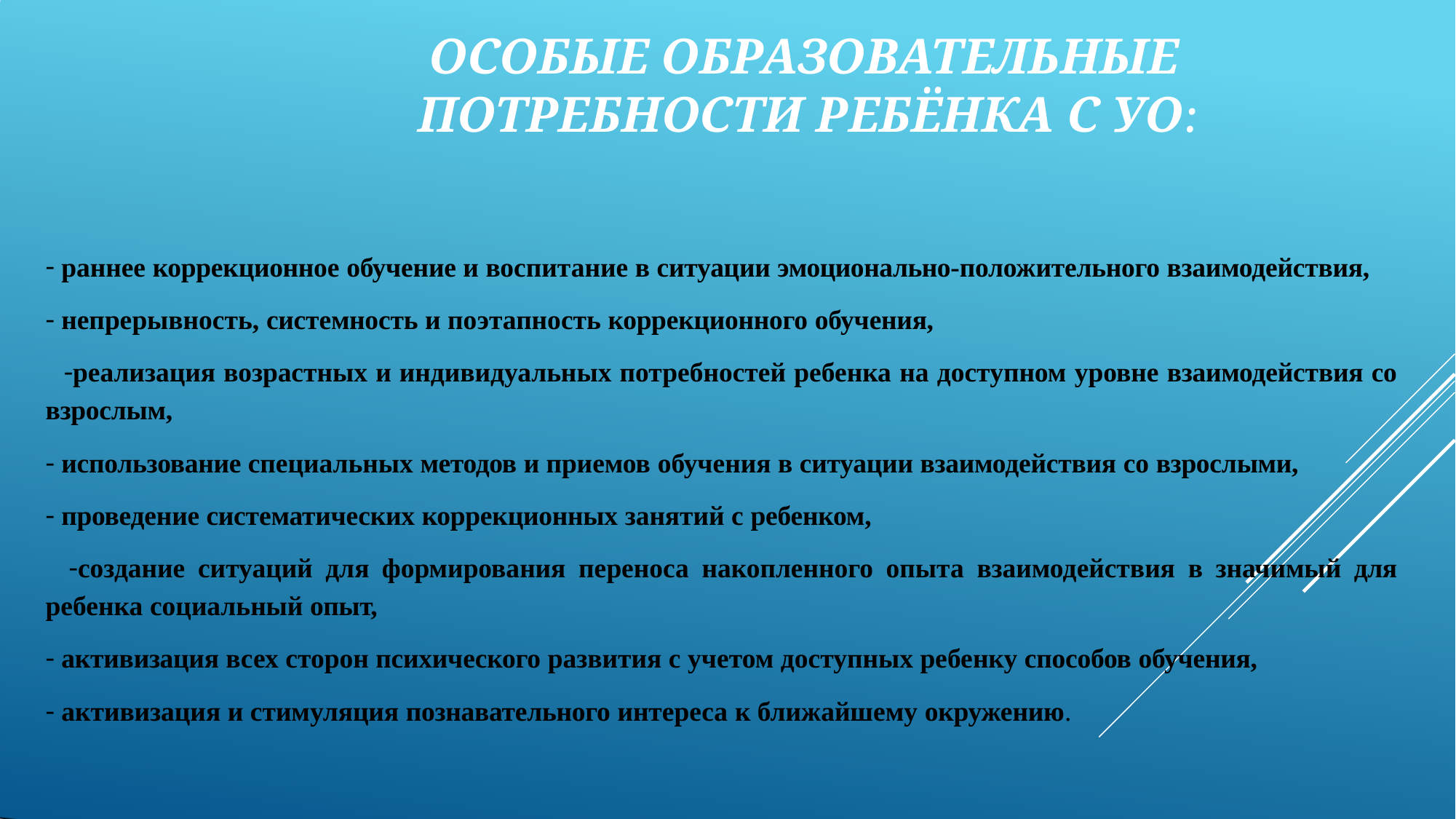

# ОСОБЫЕ ОБРАЗОВАТЕЛЬНЫЕ ПОТРЕБНОСТИ РЕБЁНКА С УО:
раннее коррекционное обучение и воспитание в ситуации эмоционально-положительного взаимодействия,
непрерывность, системность и поэтапность коррекционного обучения,
реализация возрастных и индивидуальных потребностей ребенка на доступном уровне взаимодействия со взрослым,
использование специальных методов и приемов обучения в ситуации взаимодействия со взрослыми,
проведение систематических коррекционных занятий с ребенком,
создание ситуаций для формирования переноса накопленного опыта взаимодействия в значимый для ребенка социальный опыт,
активизация всех сторон психического развития с учетом доступных ребенку способов обучения,
активизация и стимуляция познавательного интереса к ближайшему окружению.